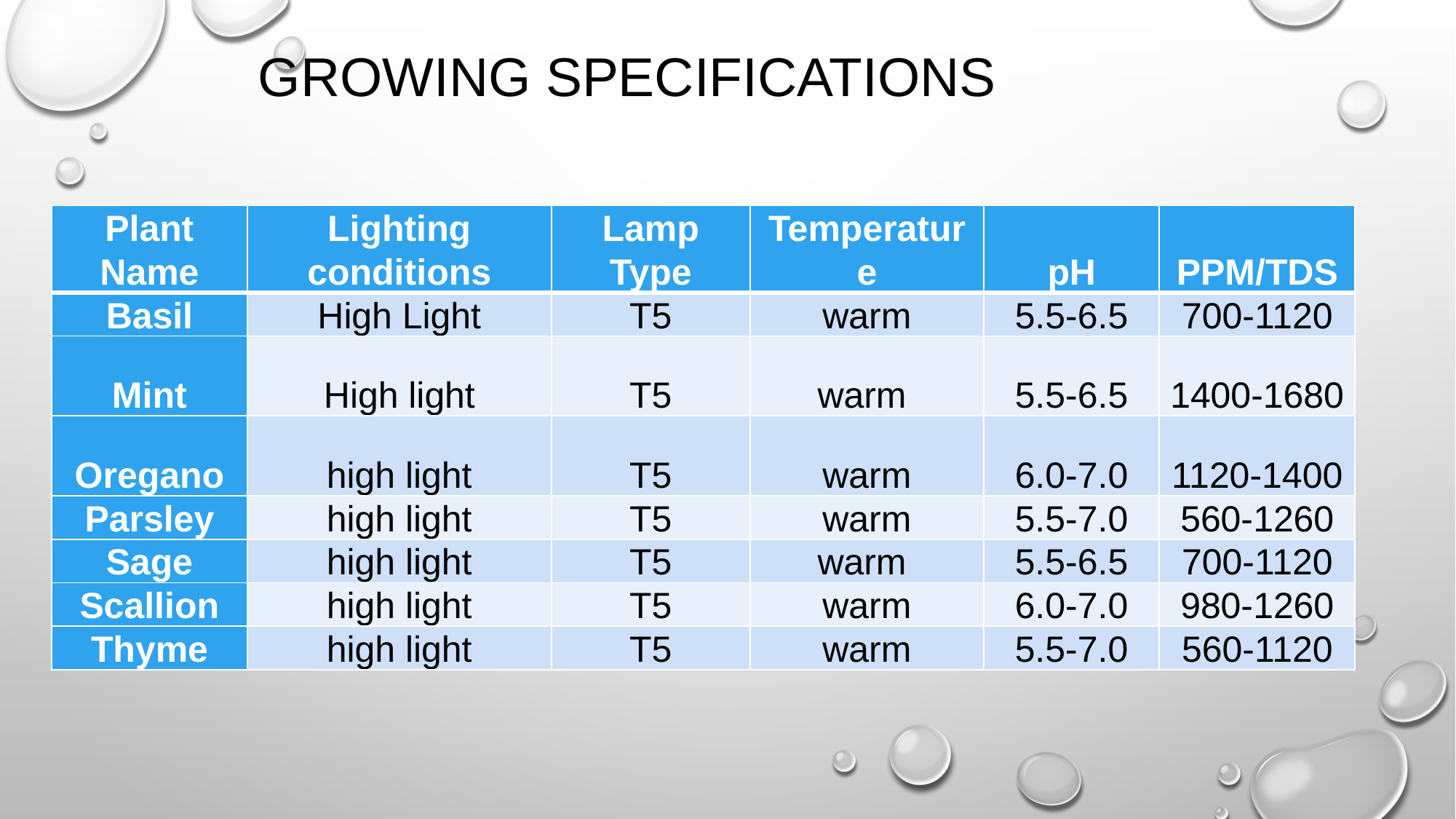

# Growing Specifications
| Plant Name | Lighting conditions | Lamp Type | Temperature | pH | PPM/TDS |
| --- | --- | --- | --- | --- | --- |
| Basil | High Light | T5 | warm | 5.5-6.5 | 700-1120 |
| Mint | High light | T5 | warm | 5.5-6.5 | 1400-1680 |
| Oregano | high light | T5 | warm | 6.0-7.0 | 1120-1400 |
| Parsley | high light | T5 | warm | 5.5-7.0 | 560-1260 |
| Sage | high light | T5 | warm | 5.5-6.5 | 700-1120 |
| Scallion | high light | T5 | warm | 6.0-7.0 | 980-1260 |
| Thyme | high light | T5 | warm | 5.5-7.0 | 560-1120 |